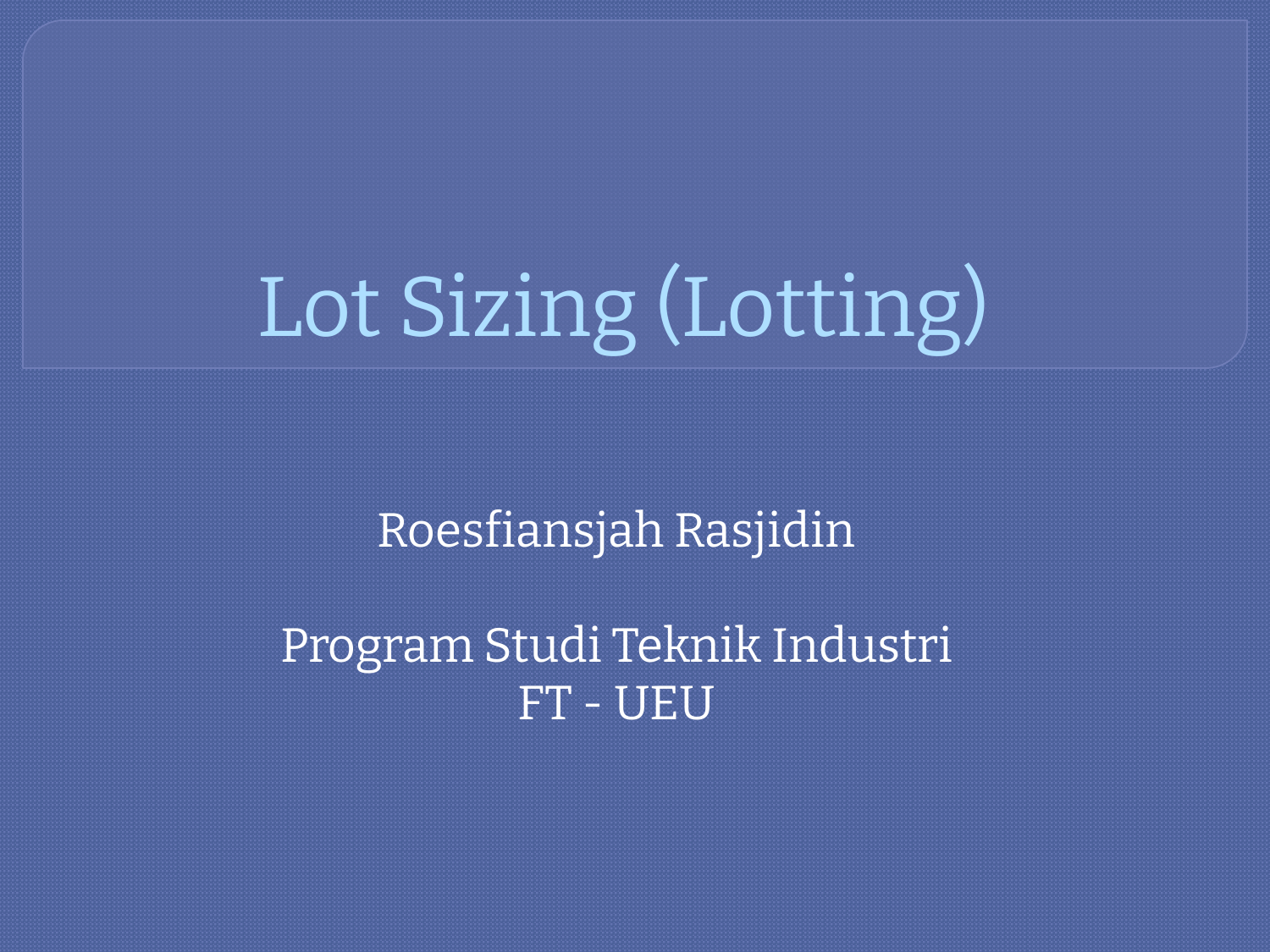

# Lot Sizing (Lotting)
Roesfiansjah Rasjidin

Program Studi Teknik Industri
FT - UEU